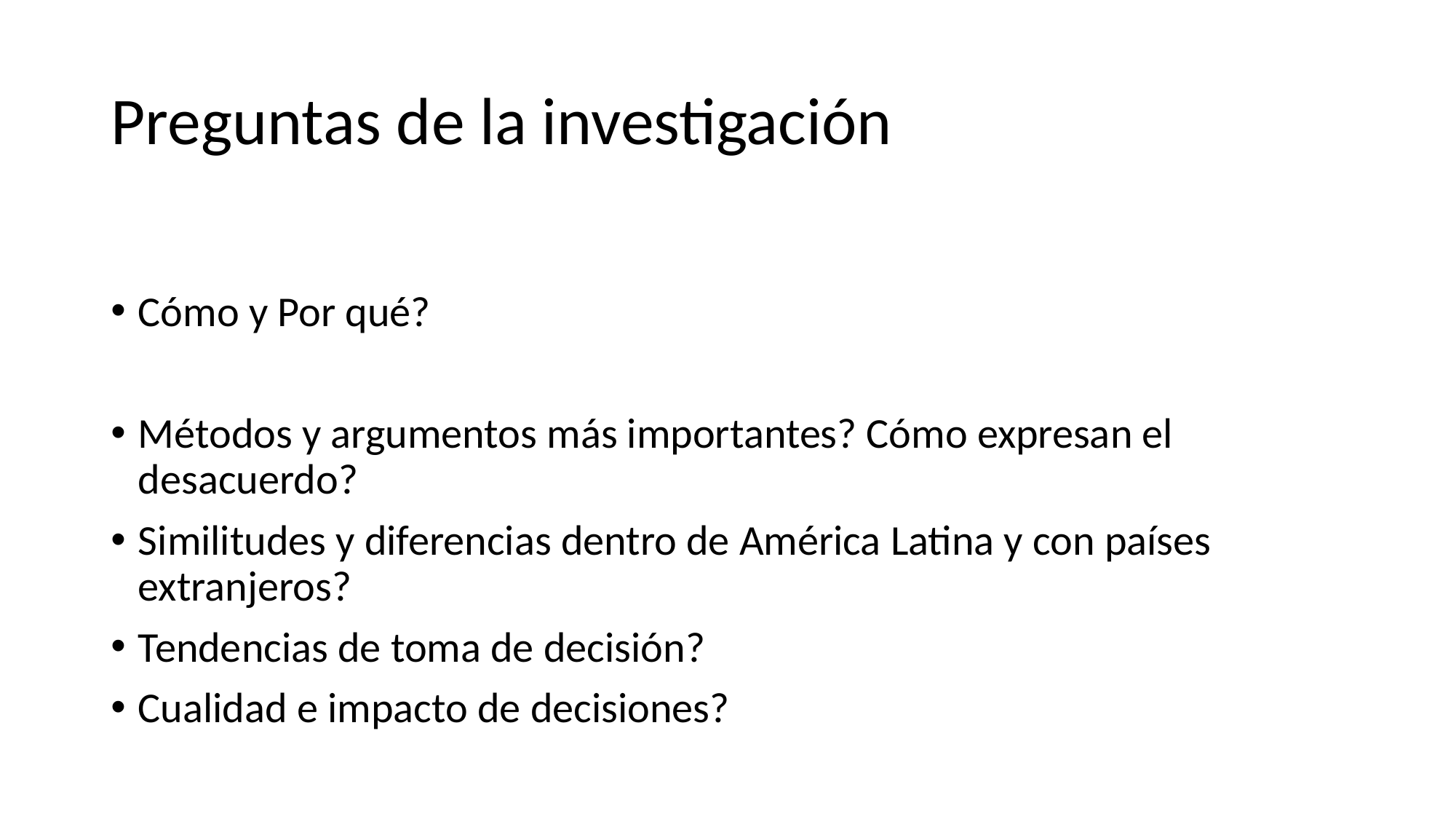

# Preguntas de la investigación

Cómo y Por qué?

Métodos y argumentos más importantes? Cómo expresan el desacuerdo?
Similitudes y diferencias dentro de América Latina y con países extranjeros?
Tendencias de toma de decisión?
Cualidad e impacto de decisiones?